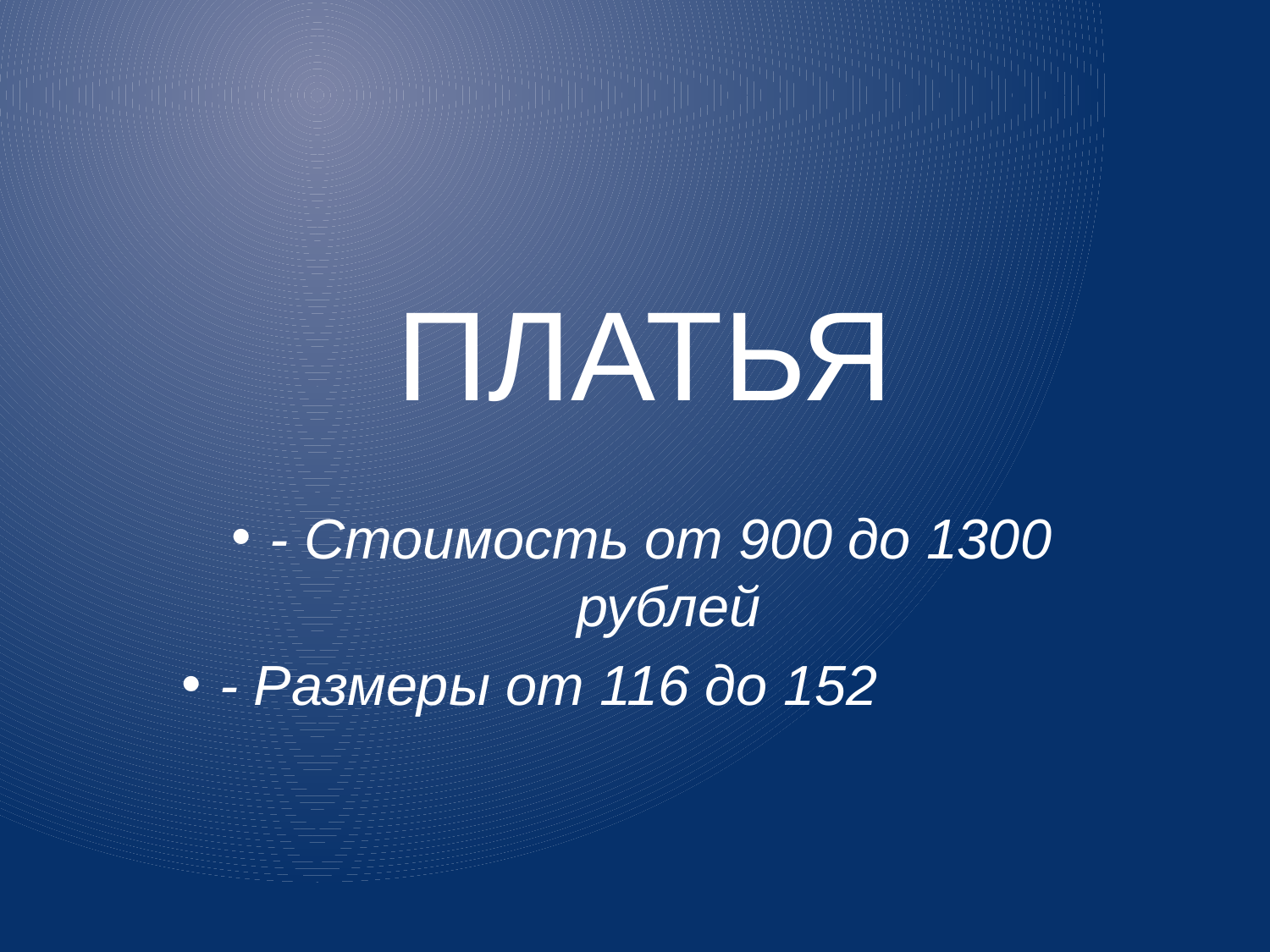

# платья
- Стоимость от 900 до 1300  рублей
- Размеры от 116 до 152